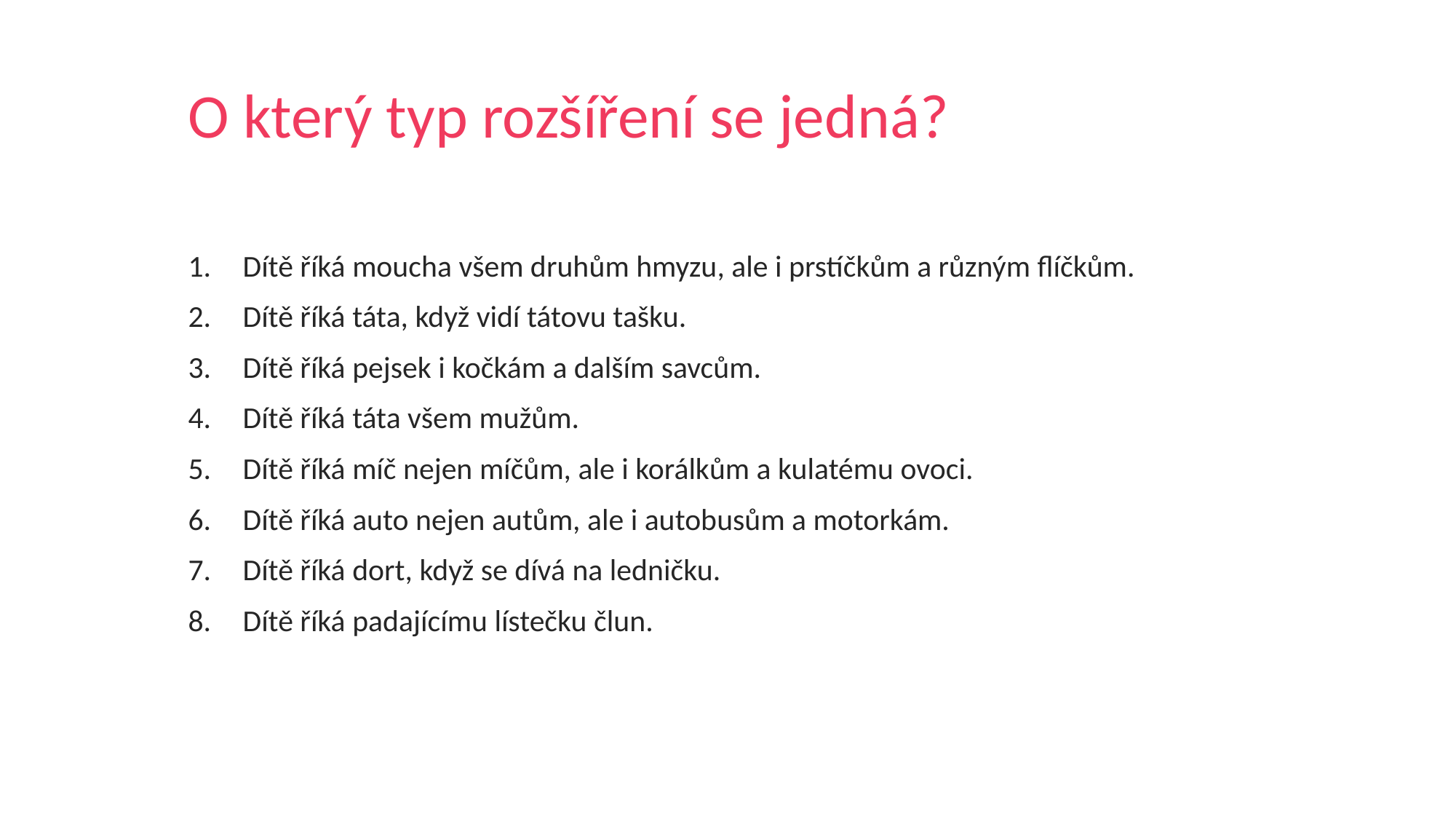

# O který typ rozšíření se jedná?
Dítě říká moucha všem druhům hmyzu, ale i prstíčkům a různým flíčkům.
Dítě říká táta, když vidí tátovu tašku.
Dítě říká pejsek i kočkám a dalším savcům.
Dítě říká táta všem mužům.
Dítě říká míč nejen míčům, ale i korálkům a kulatému ovoci.
Dítě říká auto nejen autům, ale i autobusům a motorkám.
Dítě říká dort, když se dívá na ledničku.
Dítě říká padajícímu lístečku člun.